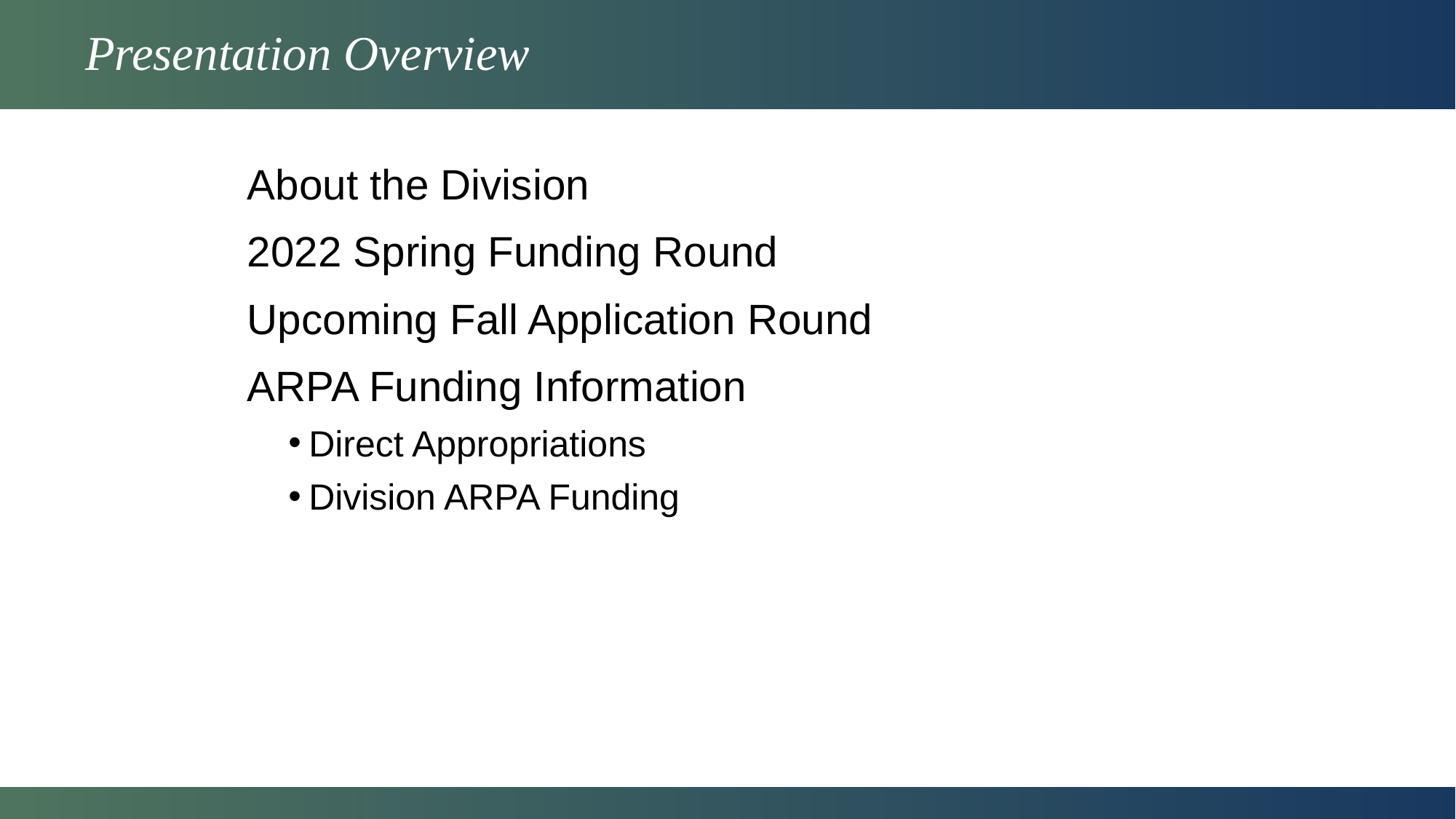

# Presentation Overview
About the Division
2022 Spring Funding Round
Upcoming Fall Application Round
ARPA Funding Information
Direct Appropriations
Division ARPA Funding